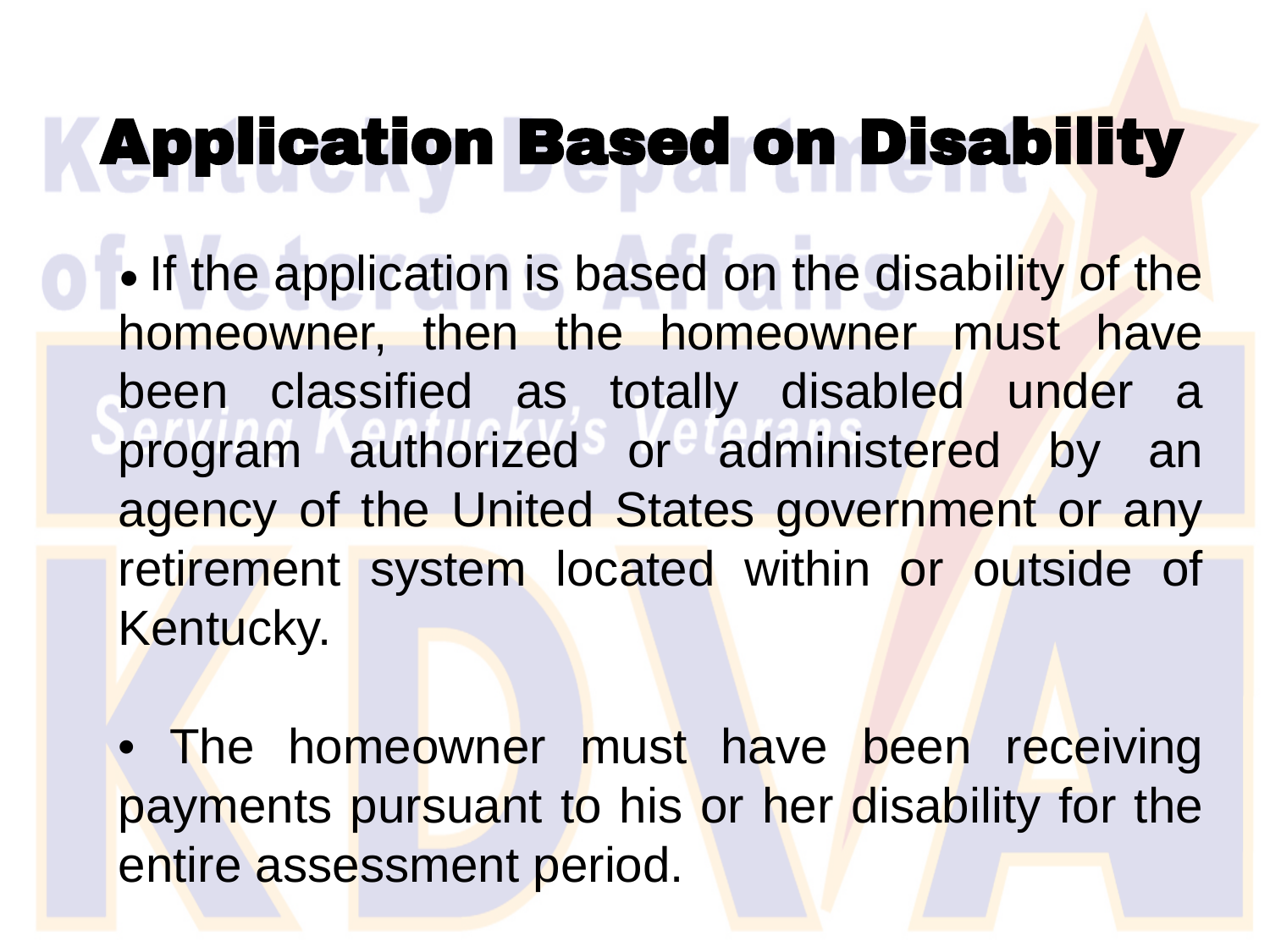

# Application Based on Disability
• If the application is based on the disability of the homeowner, then the homeowner must have been classified as totally disabled under a program authorized or administered by an agency of the United States government or any retirement system located within or outside of Kentucky.

• The homeowner must have been receiving payments pursuant to his or her disability for the entire assessment period.